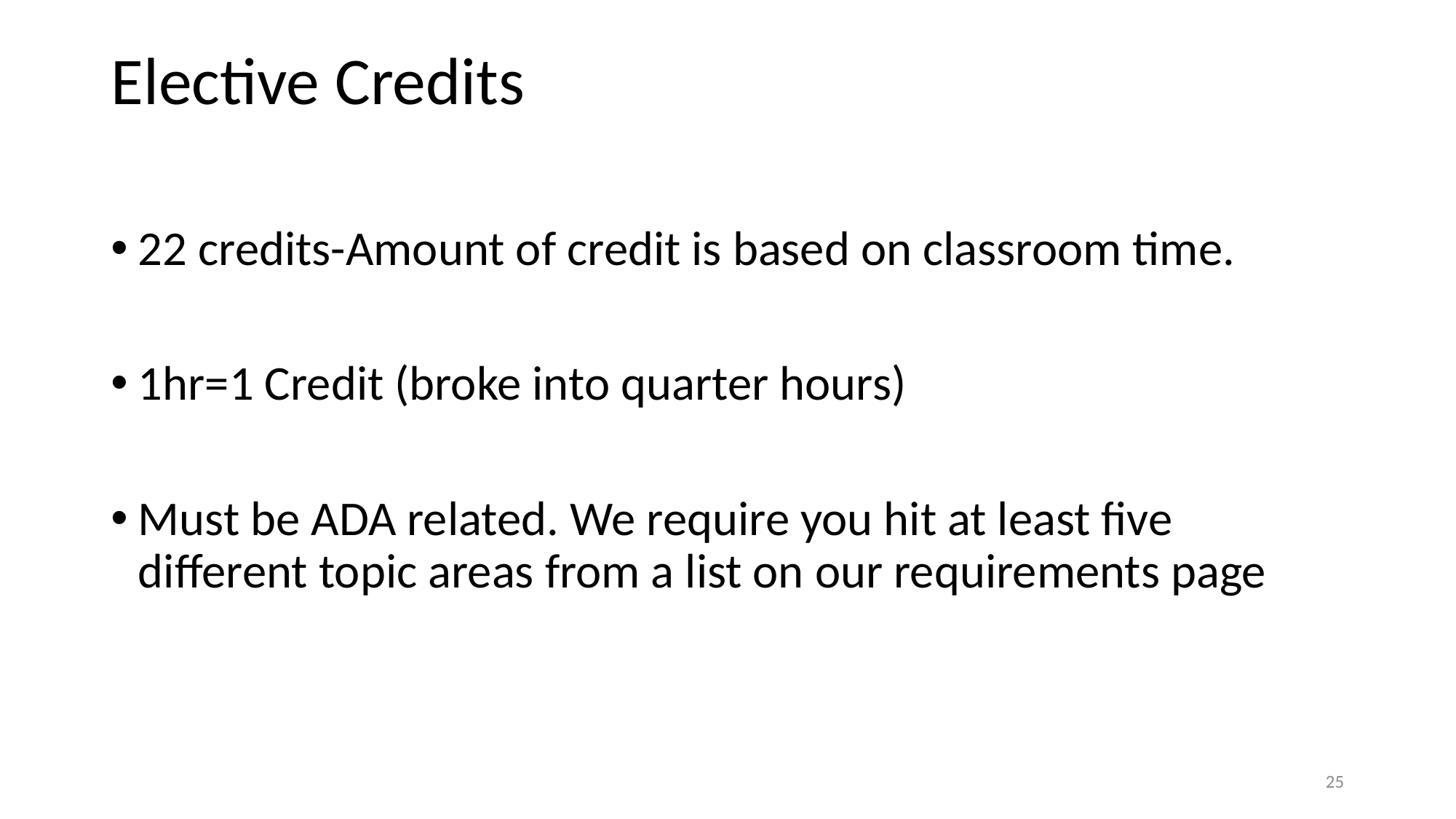

# Elective Credits
22 credits-Amount of credit is based on classroom time.

1hr=1 Credit (broke into quarter hours)

Must be ADA related. We require you hit at least five different topic areas from a list on our requirements page

25